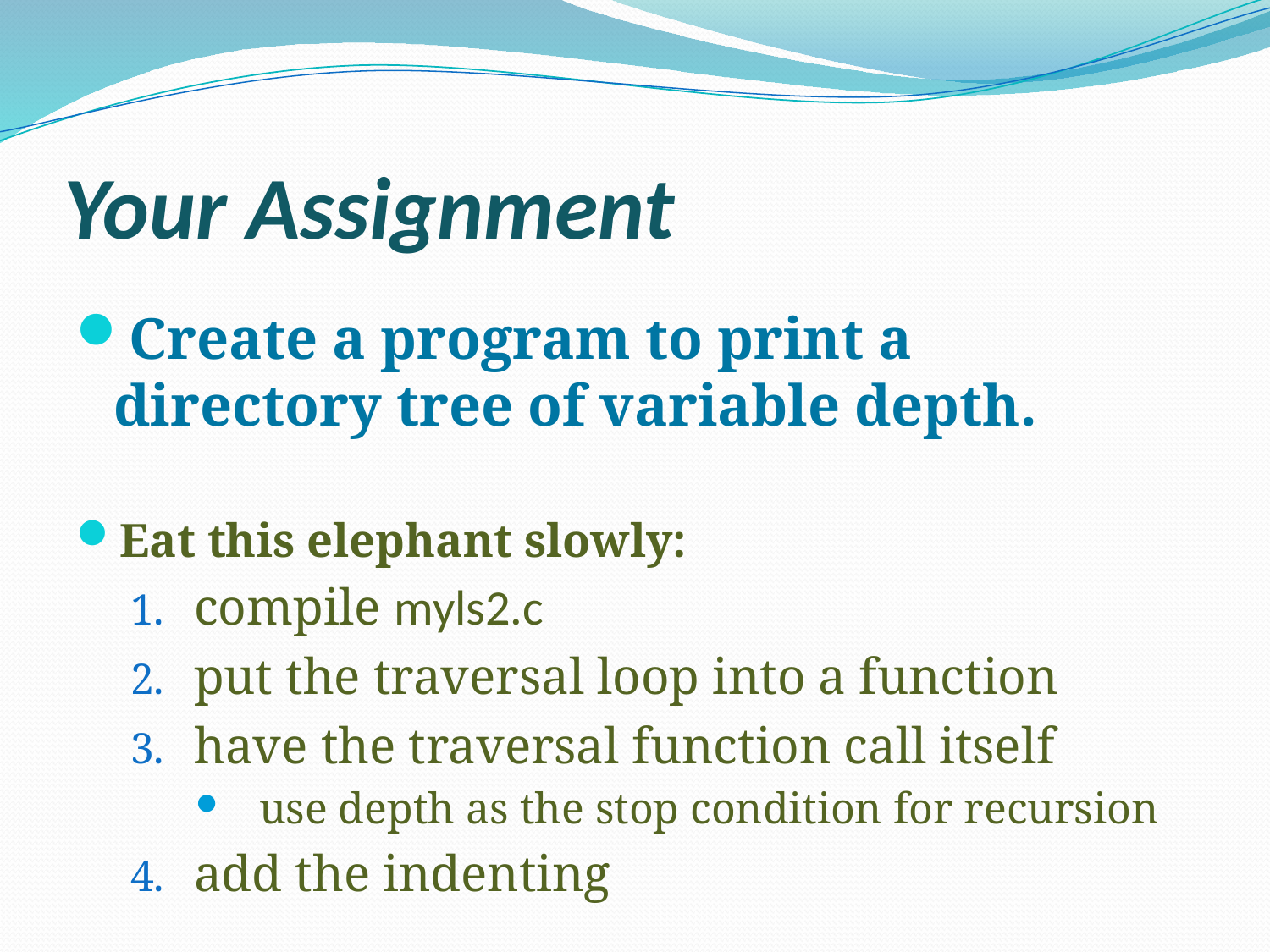

# Your Assignment
Create a program to print a directory tree of variable depth.

Eat this elephant slowly:
compile myls2.c
put the traversal loop into a function
have the traversal function call itself
use depth as the stop condition for recursion
add the indenting